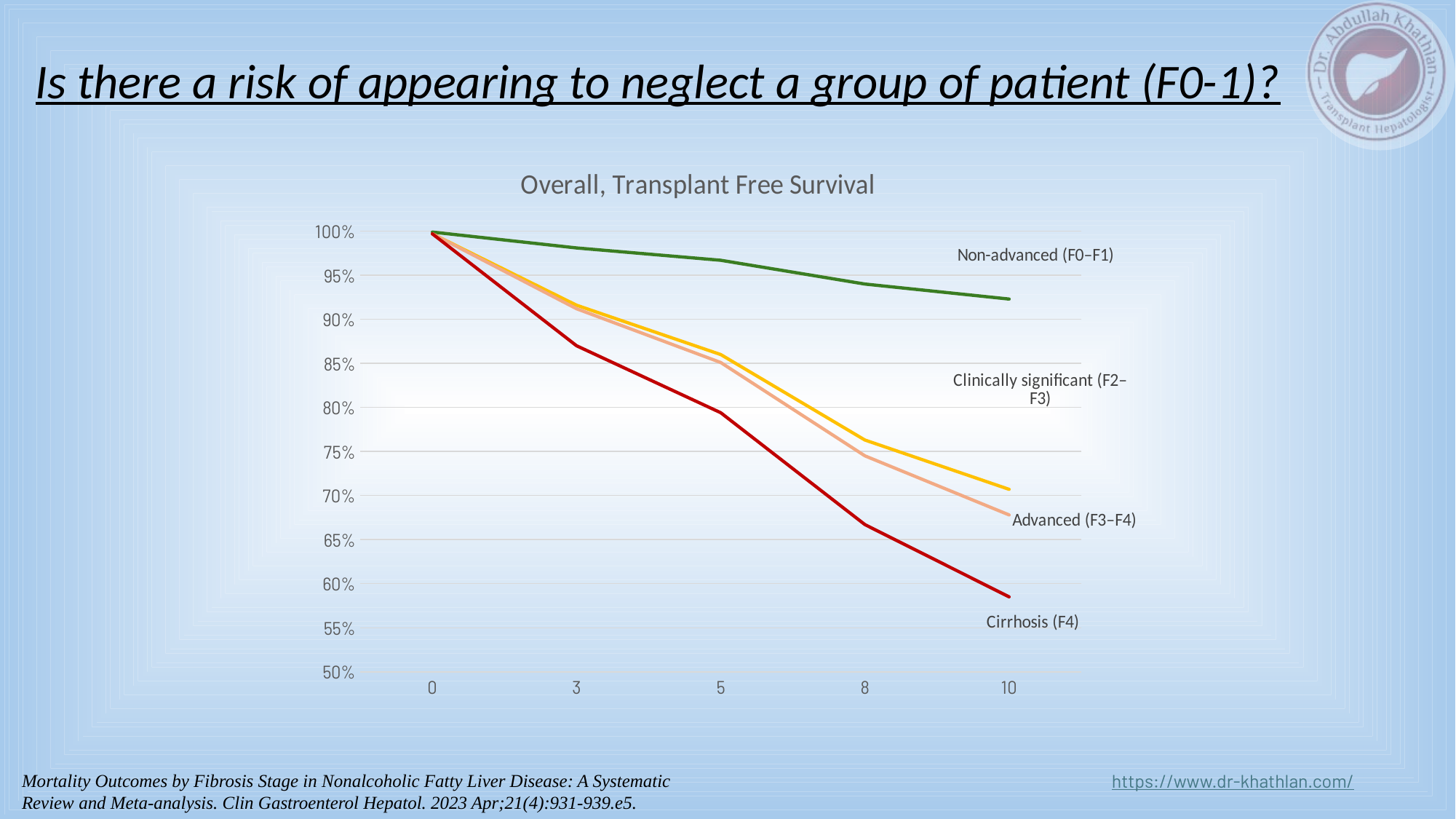

# Is there a risk of appearing to neglect a group of patient (F0-1)?

### Chart: Overall, Transplant Free Survival

| Category | Non-advanced (F0–F1) | Clinically significant (F2–F3) | Advanced (F3–F4) | Cirrhosis (F4) |
|---|---|---|---|---|
| 0 | 0.999 | 0.997 | 0.997 | 0.997 |
| 3 | 0.981 | 0.916 | 0.912 | 0.87 |
| 5 | 0.967 | 0.86 | 0.851 | 0.794 |
| 8 | 0.94 | 0.763 | 0.745 | 0.667 |
| 10 | 0.923 | 0.707 | 0.678 | 0.585 |
Mortality Outcomes by Fibrosis Stage in Nonalcoholic Fatty Liver Disease: A Systematic Review and Meta-analysis. Clin Gastroenterol Hepatol. 2023 Apr;21(4):931-939.e5.